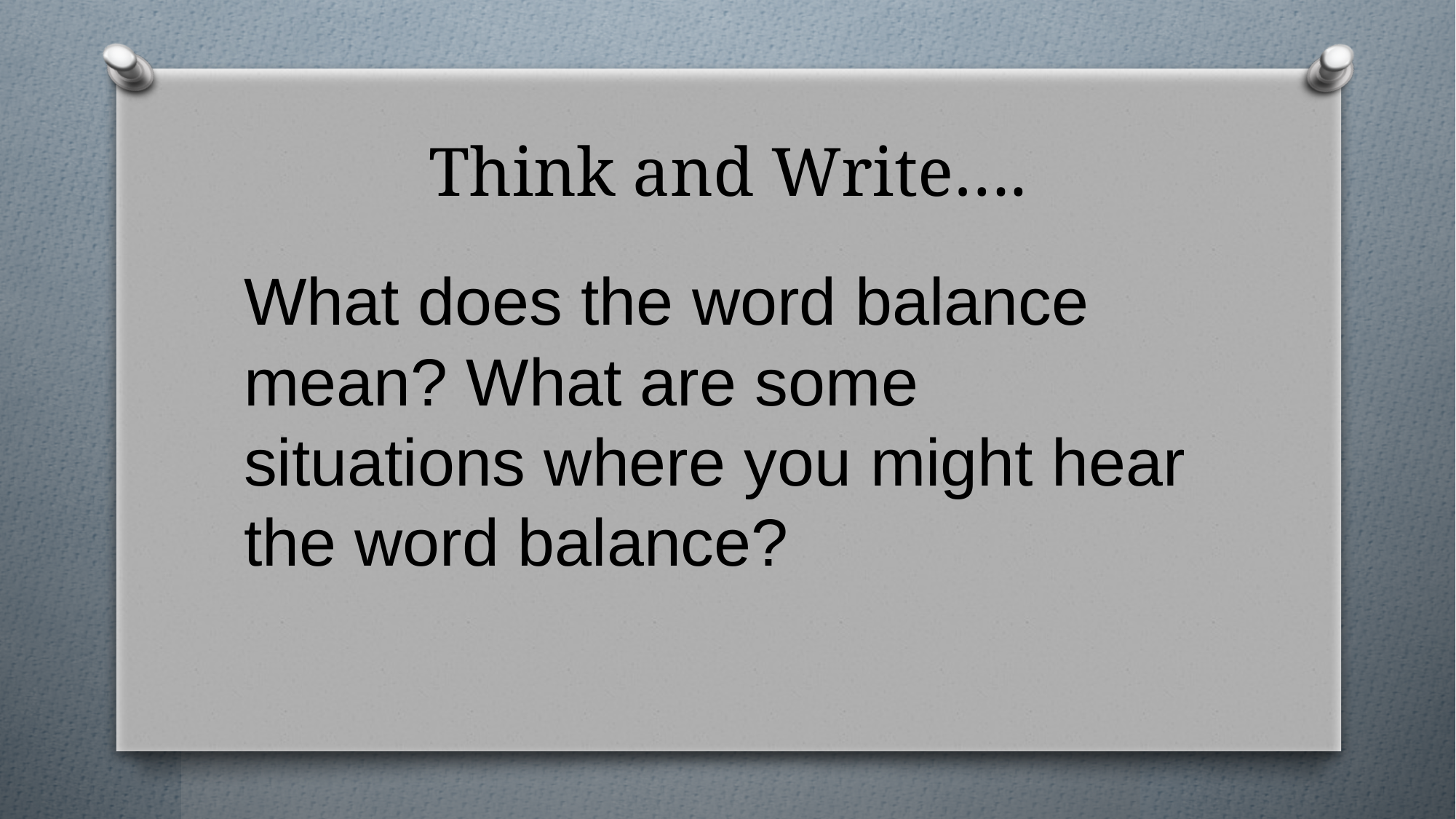

# Think and Write….
What does the word balance mean? What are some situations where you might hear the word balance?